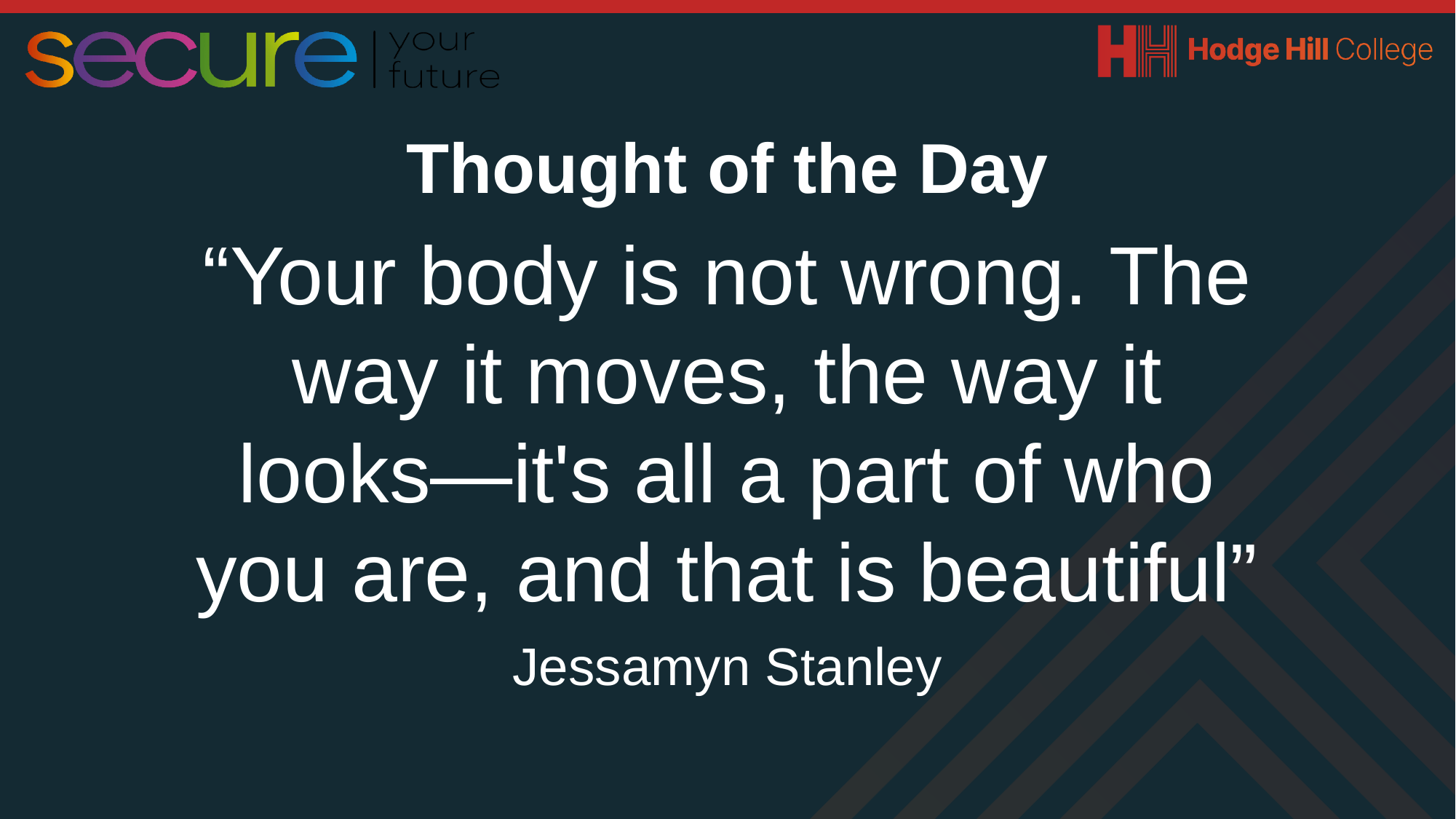

Thought of the Day
“Your body is not wrong. The way it moves, the way it looks—it's all a part of who you are, and that is beautiful”
Jessamyn Stanley